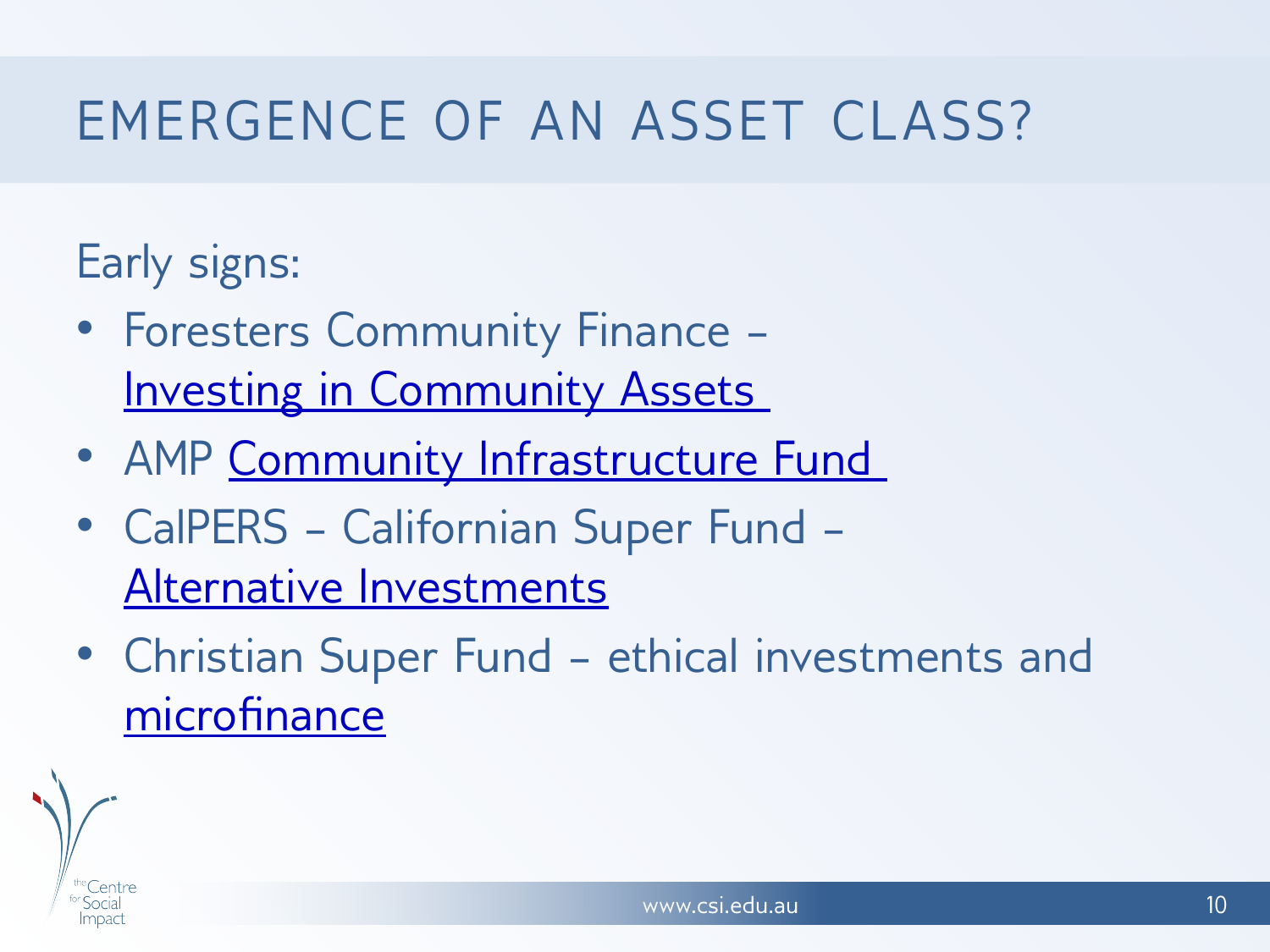

# Emergence of an asset class?
Early signs:
Foresters Community Finance – Investing in Community Assets
AMP Community Infrastructure Fund
CalPERS – Californian Super Fund – Alternative Investments
Christian Super Fund – ethical investments and microfinance